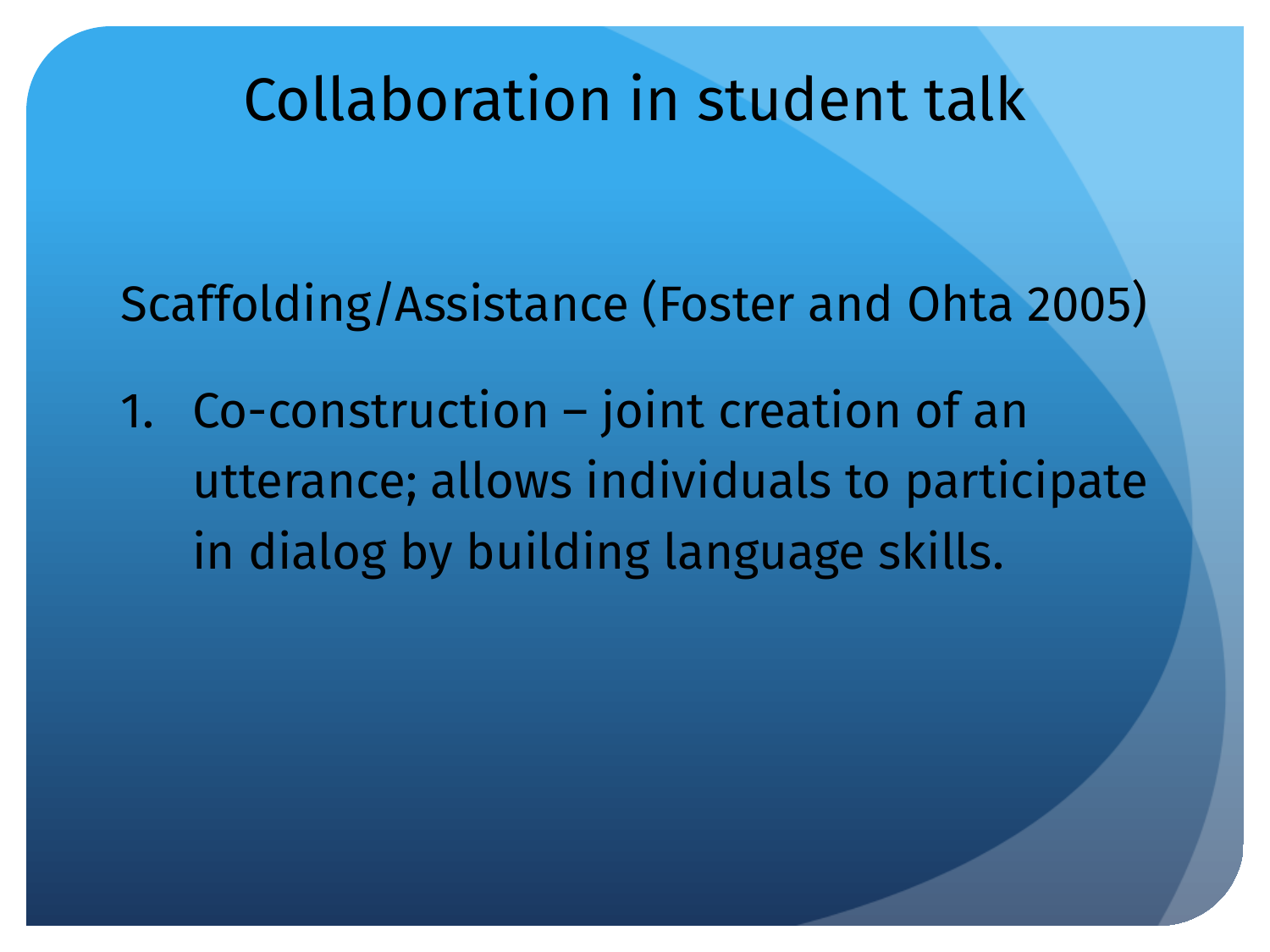

# Collaboration in student talk
Scaffolding/Assistance (Foster and Ohta 2005)
Co-construction – joint creation of an utterance; allows individuals to participate in dialog by building language skills.